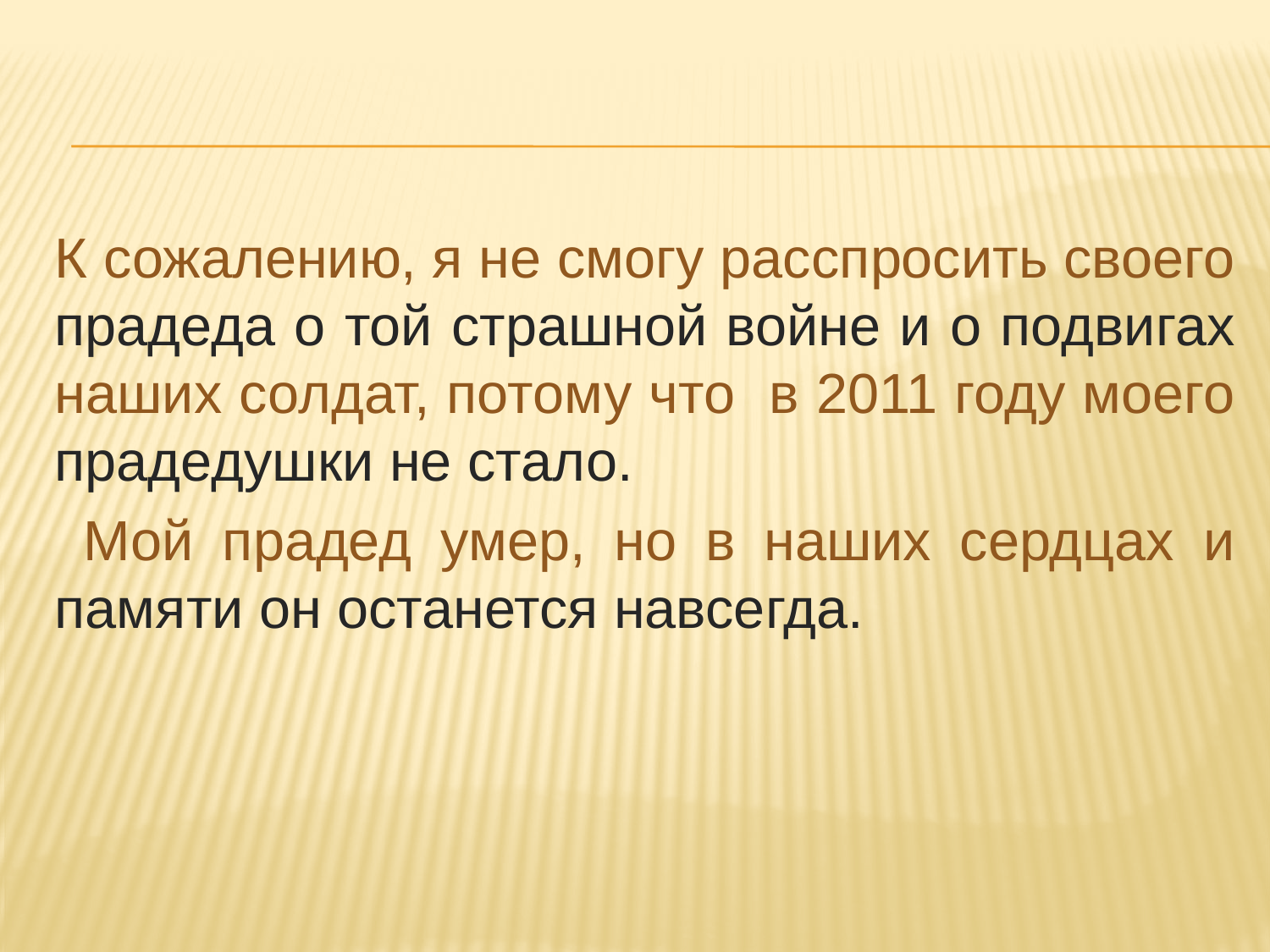

#
К сожалению, я не смогу расспросить своего прадеда о той страшной войне и о подвигах наших солдат, потому что  в 2011 году моего прадедушки не стало.
 Мой прадед умер, но в наших сердцах и памяти он останется навсегда.